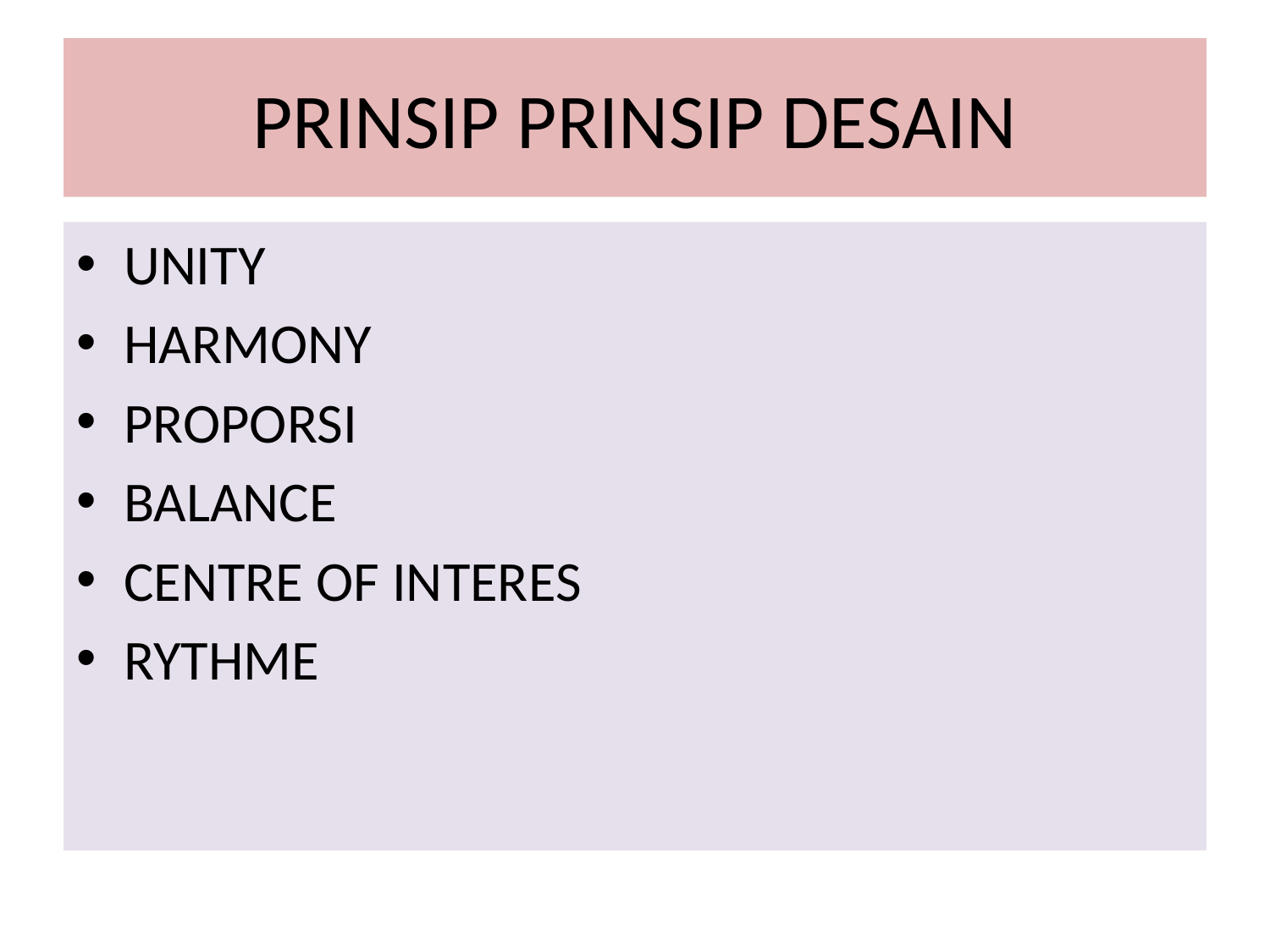

# PRINSIP PRINSIP DESAIN
UNITY
HARMONY
PROPORSI
BALANCE
CENTRE OF INTERES
RYTHME